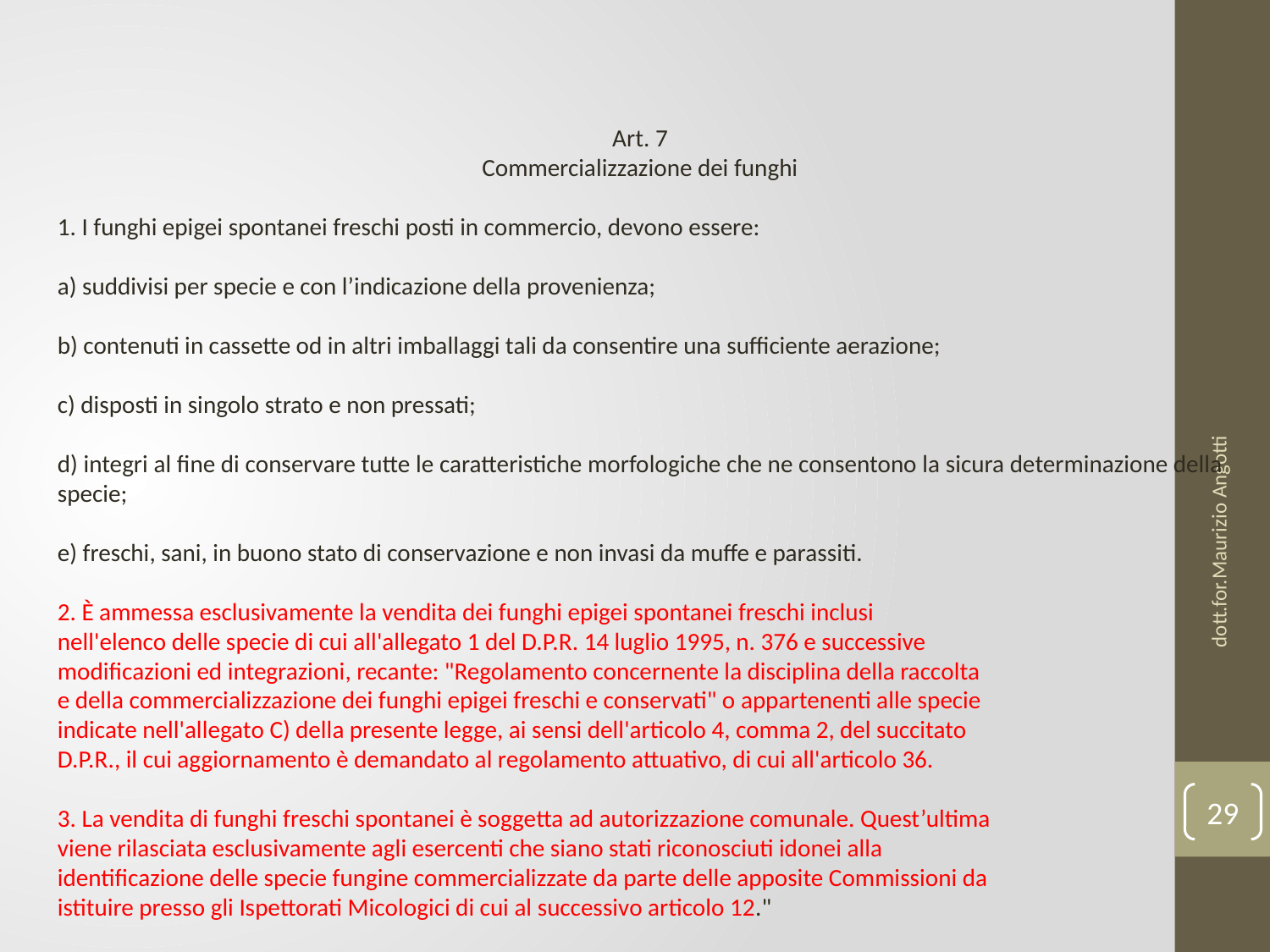

Art. 7
Commercializzazione dei funghi

1. I funghi epigei spontanei freschi posti in commercio, devono essere:

a) suddivisi per specie e con l’indicazione della provenienza;

b) contenuti in cassette od in altri imballaggi tali da consentire una sufficiente aerazione;

c) disposti in singolo strato e non pressati;

d) integri al fine di conservare tutte le caratteristiche morfologiche che ne consentono la sicura determinazione della specie;

e) freschi, sani, in buono stato di conservazione e non invasi da muffe e parassiti.

2. È ammessa esclusivamente la vendita dei funghi epigei spontanei freschi inclusi
nell'elenco delle specie di cui all'allegato 1 del D.P.R. 14 luglio 1995, n. 376 e successive
modificazioni ed integrazioni, recante: "Regolamento concernente la disciplina della raccolta
e della commercializzazione dei funghi epigei freschi e conservati" o appartenenti alle specie
indicate nell'allegato C) della presente legge, ai sensi dell'articolo 4, comma 2, del succitato
D.P.R., il cui aggiornamento è demandato al regolamento attuativo, di cui all'articolo 36.

3. La vendita di funghi freschi spontanei è soggetta ad autorizzazione comunale. Quest’ultima
viene rilasciata esclusivamente agli esercenti che siano stati riconosciuti idonei alla
identificazione delle specie fungine commercializzate da parte delle apposite Commissioni da
istituire presso gli Ispettorati Micologici di cui al successivo articolo 12."
dott.for.Maurizio Angotti
29